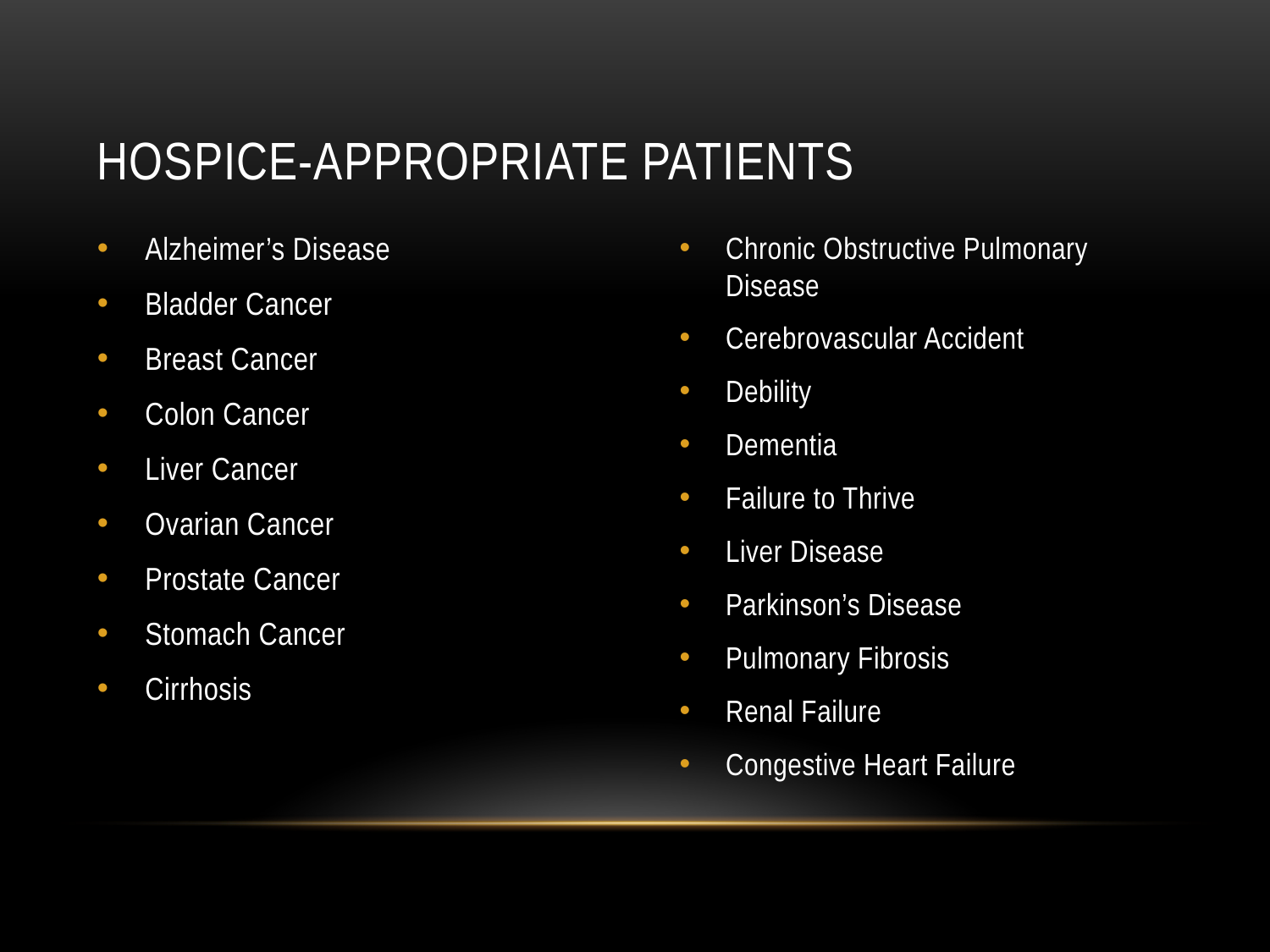

# Hospice-Appropriate Patients
Alzheimer’s Disease
Bladder Cancer
Breast Cancer
Colon Cancer
Liver Cancer
Ovarian Cancer
Prostate Cancer
Stomach Cancer
Cirrhosis

Chronic Obstructive Pulmonary Disease
Cerebrovascular Accident
Debility
Dementia
Failure to Thrive
Liver Disease
Parkinson’s Disease
Pulmonary Fibrosis
Renal Failure
Congestive Heart Failure